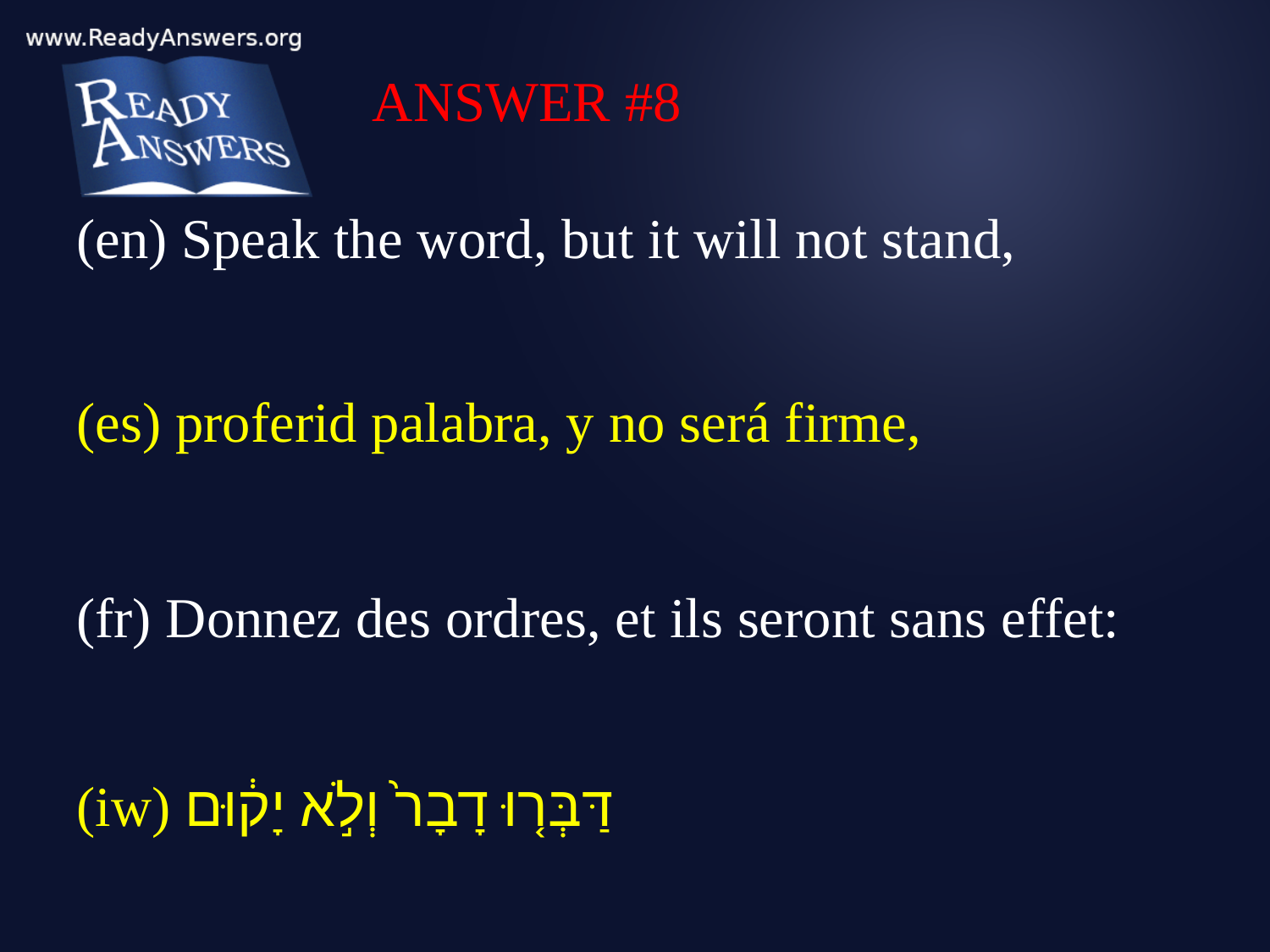

ANSWER #8
(en) Speak the word, but it will not stand,
(es) proferid palabra, y no será firme,
(fr) Donnez des ordres, et ils seront sans effet:
(iw) דַּבְּר֤וּ דָבָר֙ וְלֹ֣א יָק֔וּם